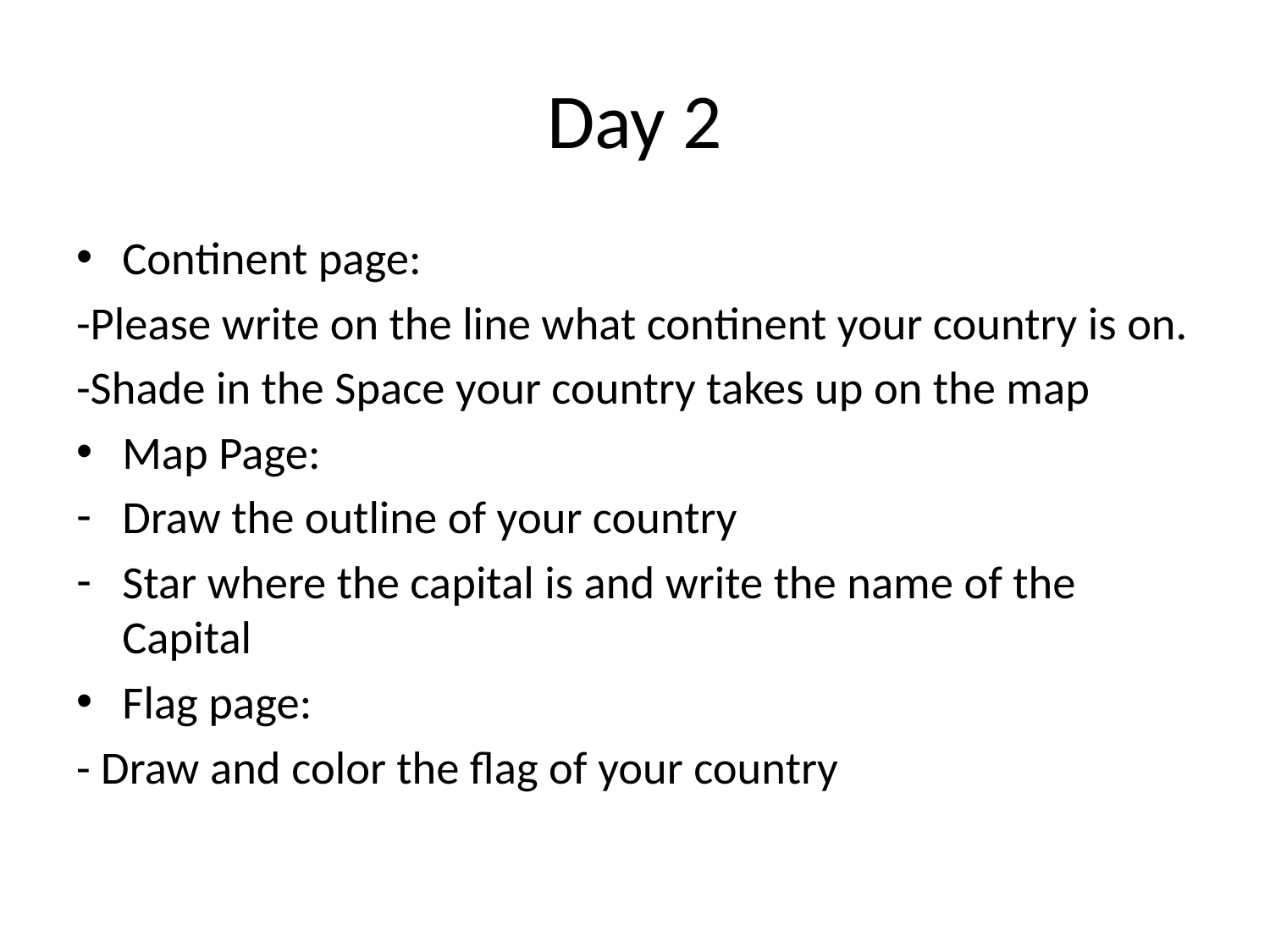

# Day 2
Continent page:
-Please write on the line what continent your country is on.
-Shade in the Space your country takes up on the map
Map Page:
Draw the outline of your country
Star where the capital is and write the name of the Capital
Flag page:
- Draw and color the flag of your country